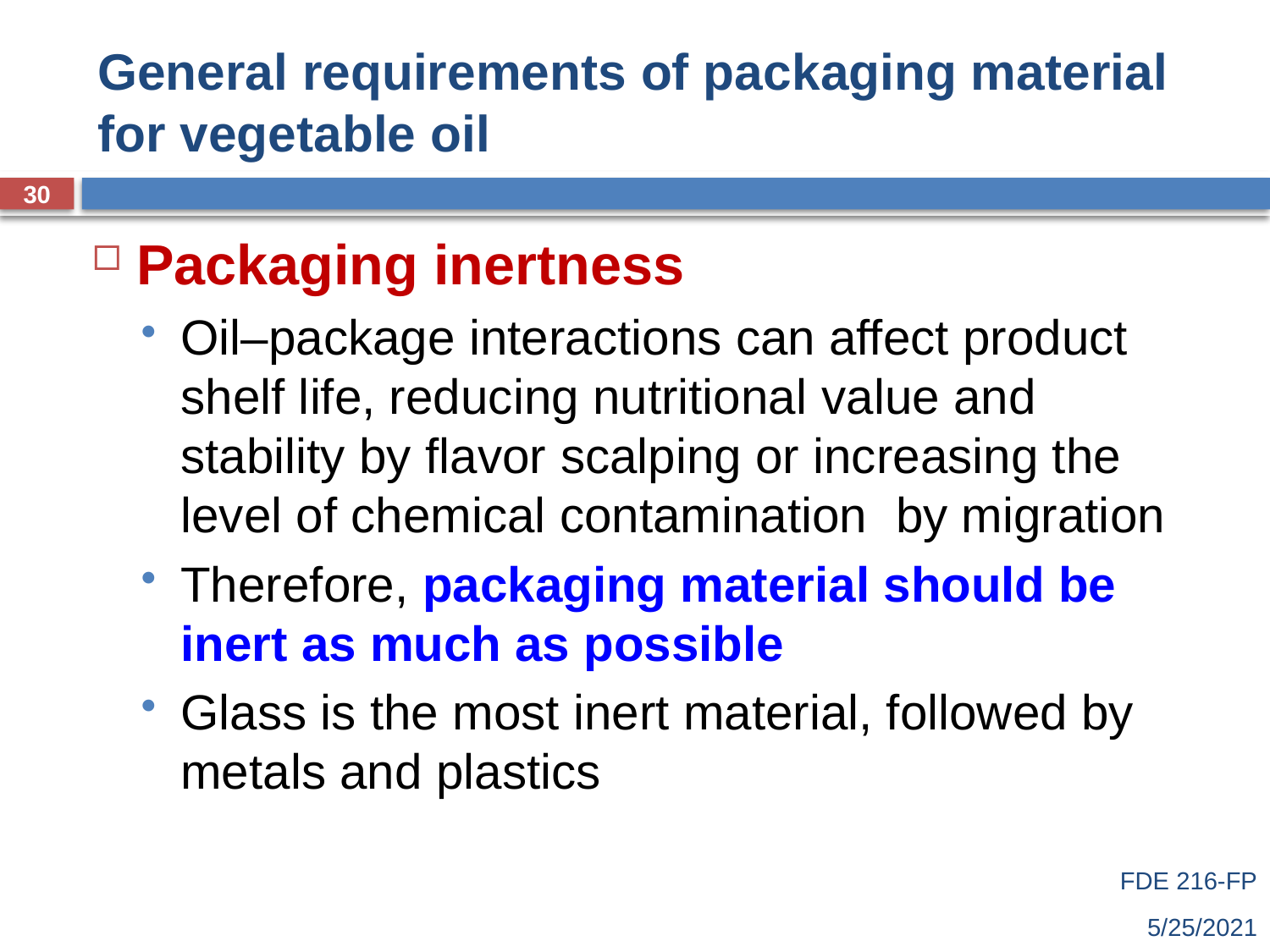

# General requirements of packaging material for vegetable oil
30
Packaging inertness
Oil–package interactions can affect product shelf life, reducing nutritional value and stability by flavor scalping or increasing the level of chemical contamination  by migration
Therefore, packaging material should be inert as much as possible
Glass is the most inert material, followed by metals and plastics
FDE 216-FP
5/25/2021